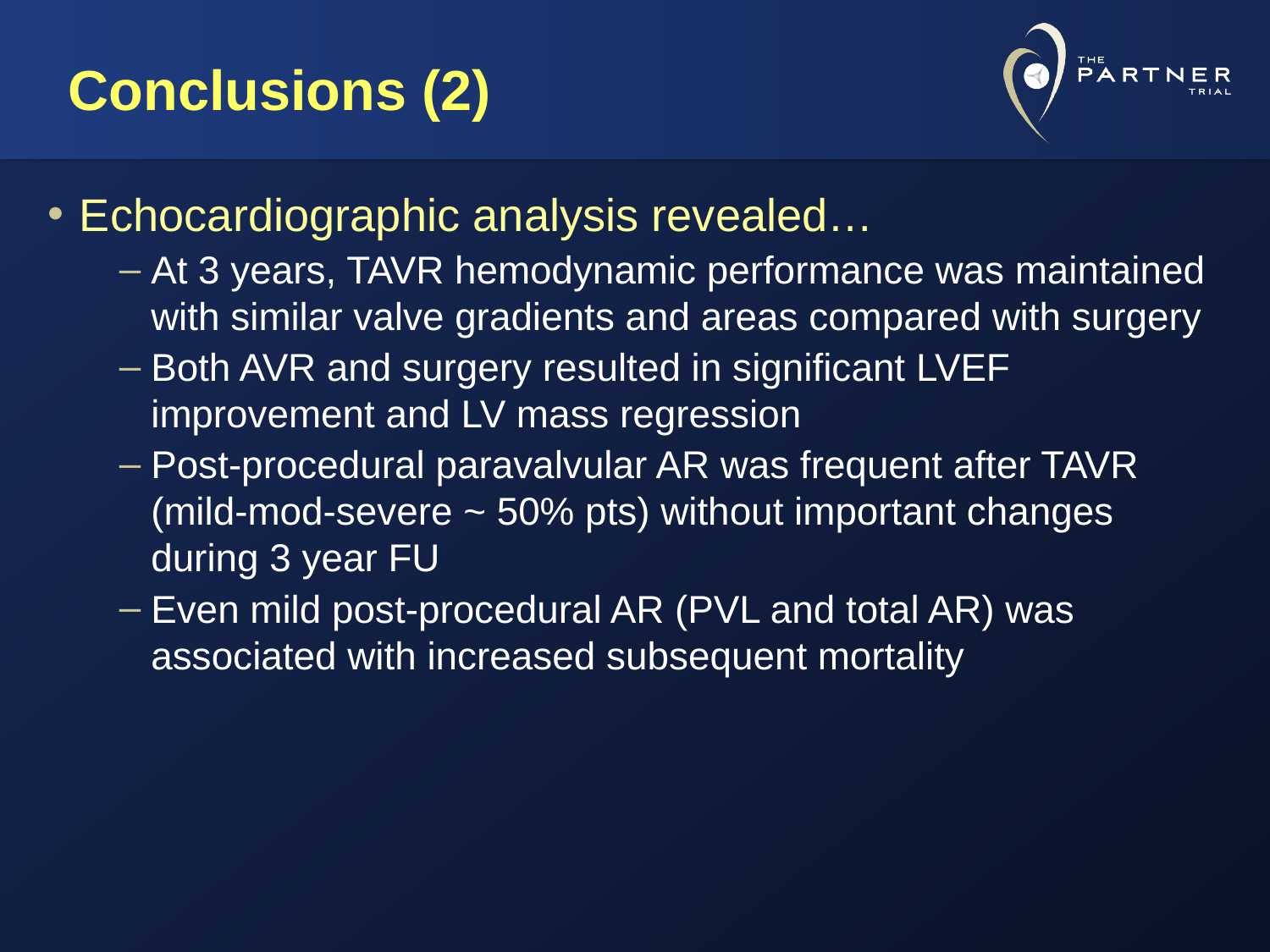

# Conclusions (2)
Echocardiographic analysis revealed…
At 3 years, TAVR hemodynamic performance was maintained with similar valve gradients and areas compared with surgery
Both AVR and surgery resulted in significant LVEF improvement and LV mass regression
Post-procedural paravalvular AR was frequent after TAVR (mild-mod-severe ~ 50% pts) without important changes
during 3 year FU
Even mild post-procedural AR (PVL and total AR) was associated with increased subsequent mortality